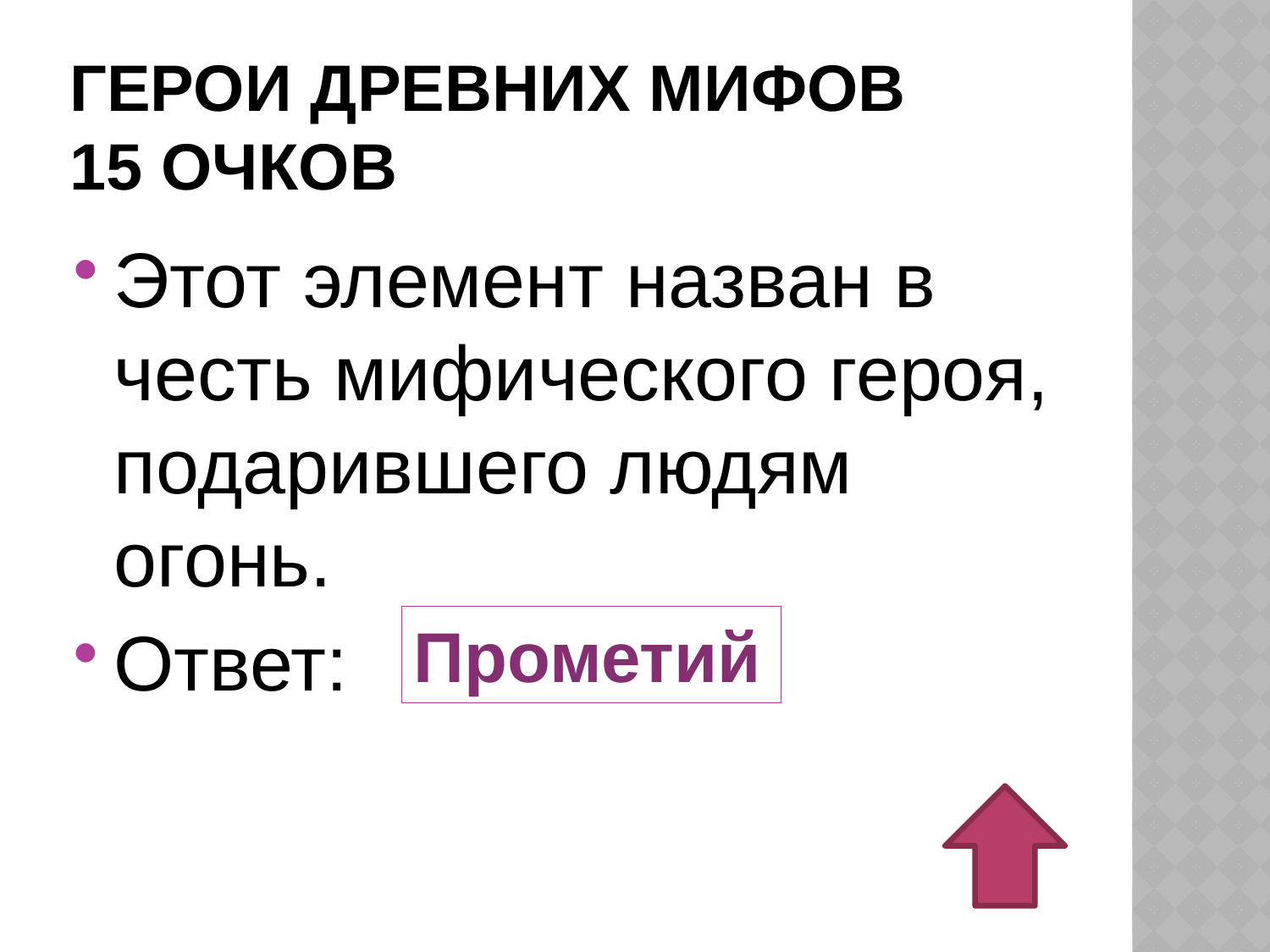

# Герои древних мифов 15 очков
Этот элемент назван в честь мифического героя, подарившего людям огонь.
Ответ:
Прометий